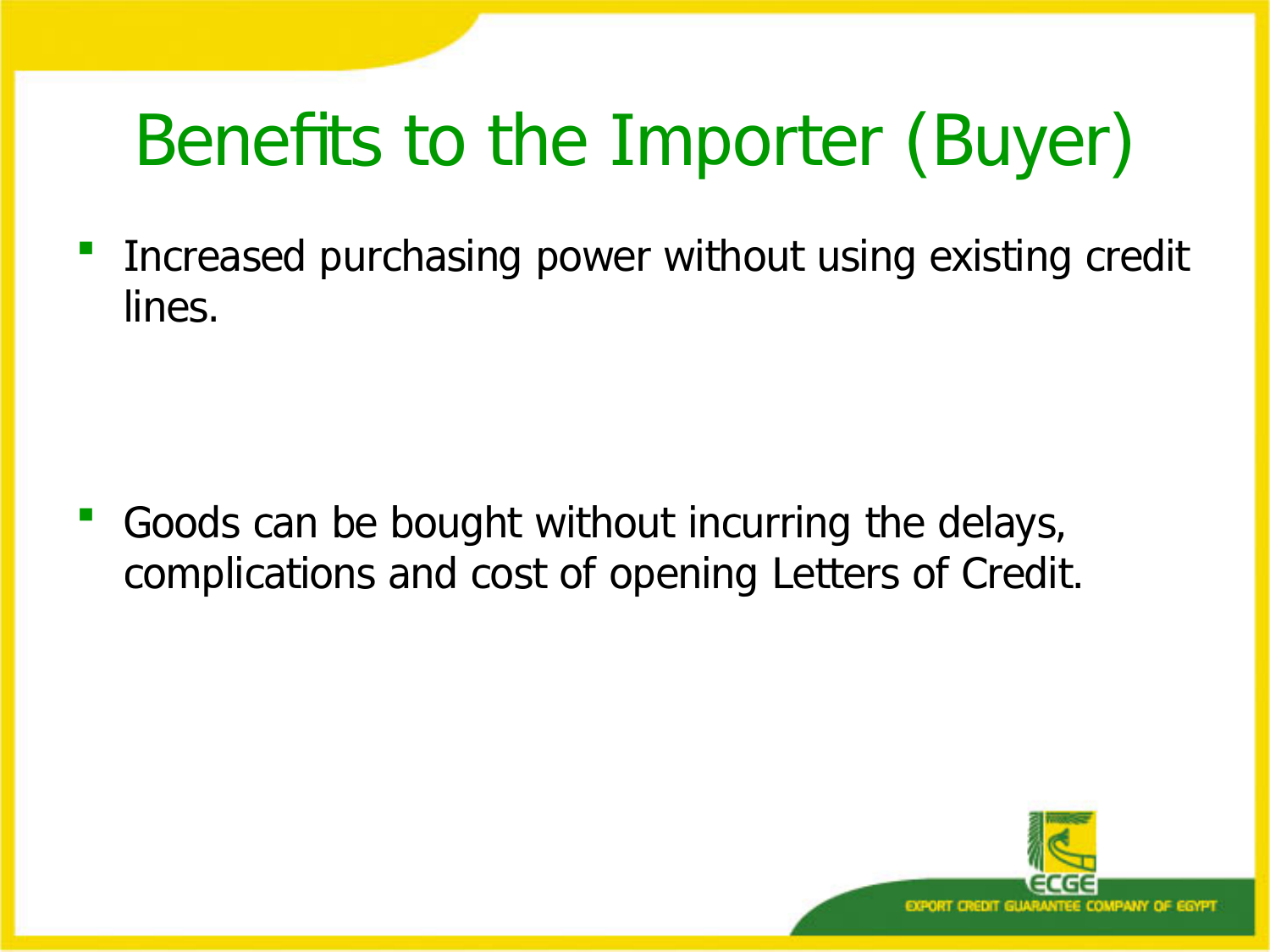

# Benefits to the Importer (Buyer)
Increased purchasing power without using existing credit lines.

Goods can be bought without incurring the delays, complications and cost of opening Letters of Credit.